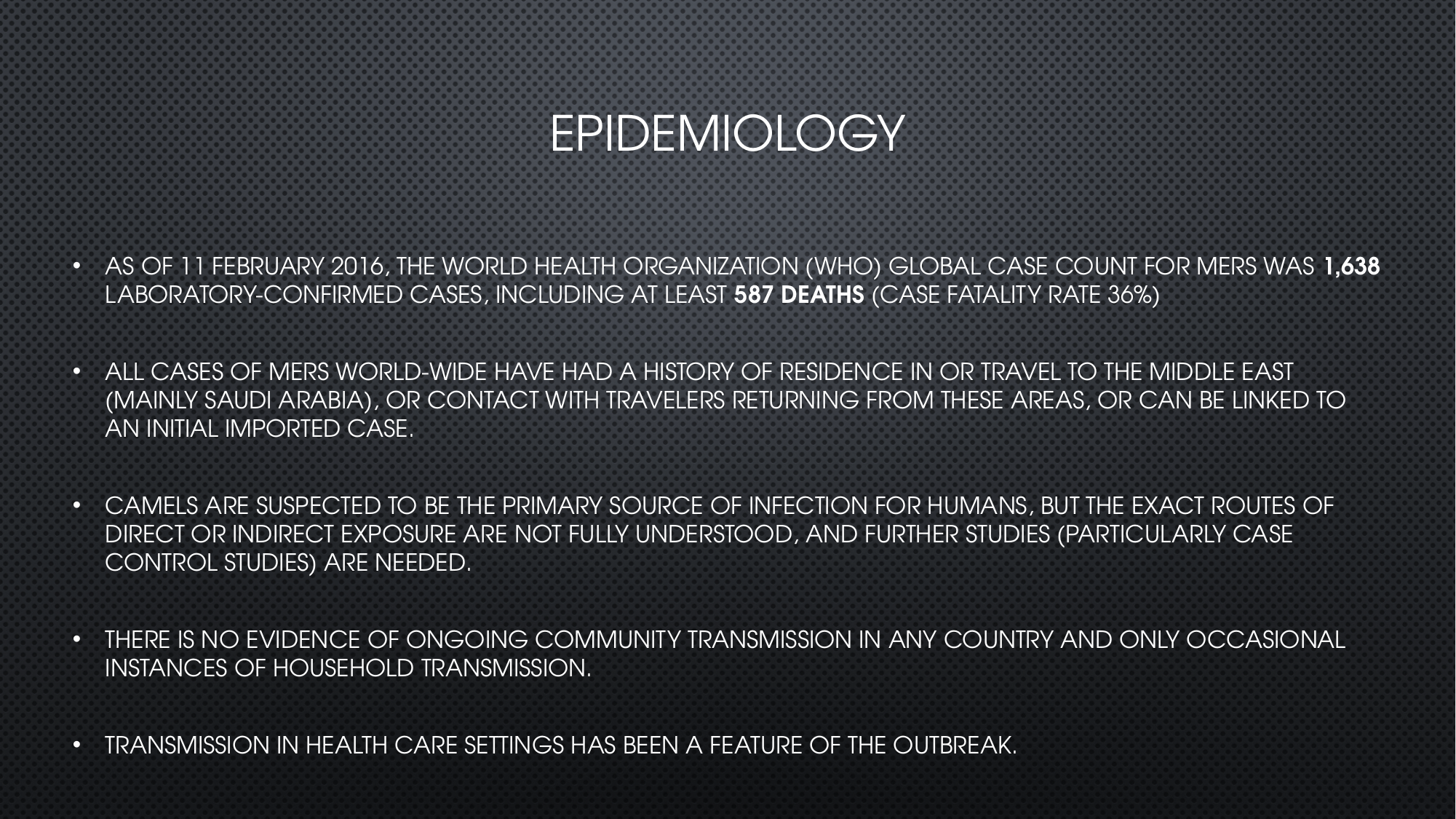

# EPIDEMIOLOGY
As of 11 February 2016, the World Health Organization (WHO) global case count for MERS was 1,638 laboratory-confirmed cases, including at least 587 deaths (case fatality rate 36%)

All cases of MERS world-wide have had a history of residence in or travel to the Middle East (mainly Saudi Arabia), or contact with travelers returning from these areas, or can be linked to an initial imported case.

Camels are suspected to be the primary source of infection for humans, but the exact routes of direct or indirect exposure are not fully understood, and further studies (particularly case control studies) are needed.

There is no evidence of ongoing community transmission in any country and only occasional instances of household transmission.

Transmission in health care settings has been a feature of the outbreak.